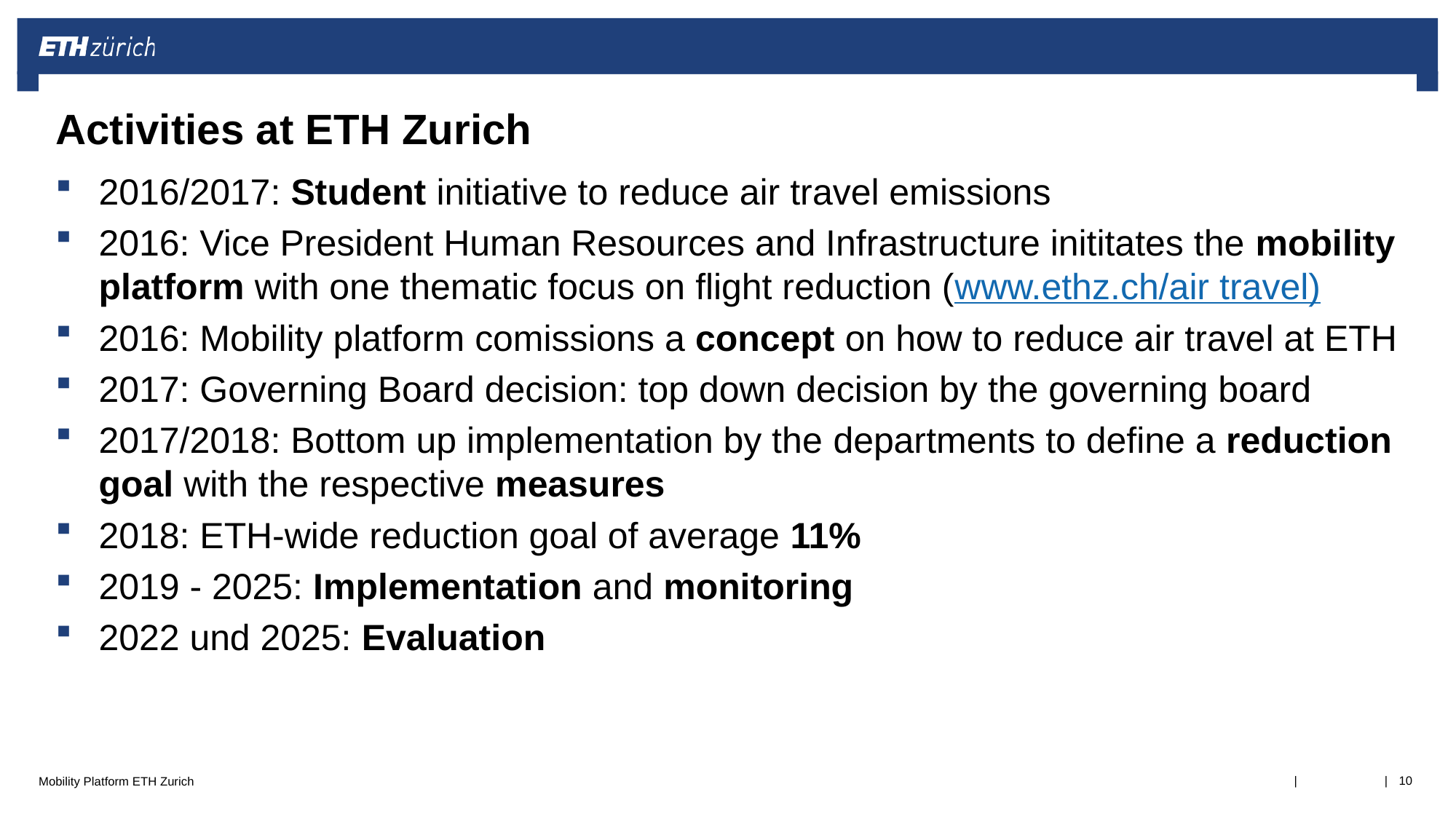

# Activities at ETH Zurich
2016/2017: Student initiative to reduce air travel emissions
2016: Vice President Human Resources and Infrastructure inititates the mobility platform with one thematic focus on flight reduction (www.ethz.ch/air travel)
2016: Mobility platform comissions a concept on how to reduce air travel at ETH
2017: Governing Board decision: top down decision by the governing board
2017/2018: Bottom up implementation by the departments to define a reduction goal with the respective measures
2018: ETH-wide reduction goal of average 11%
2019 - 2025: Implementation and monitoring
2022 und 2025: Evaluation

10